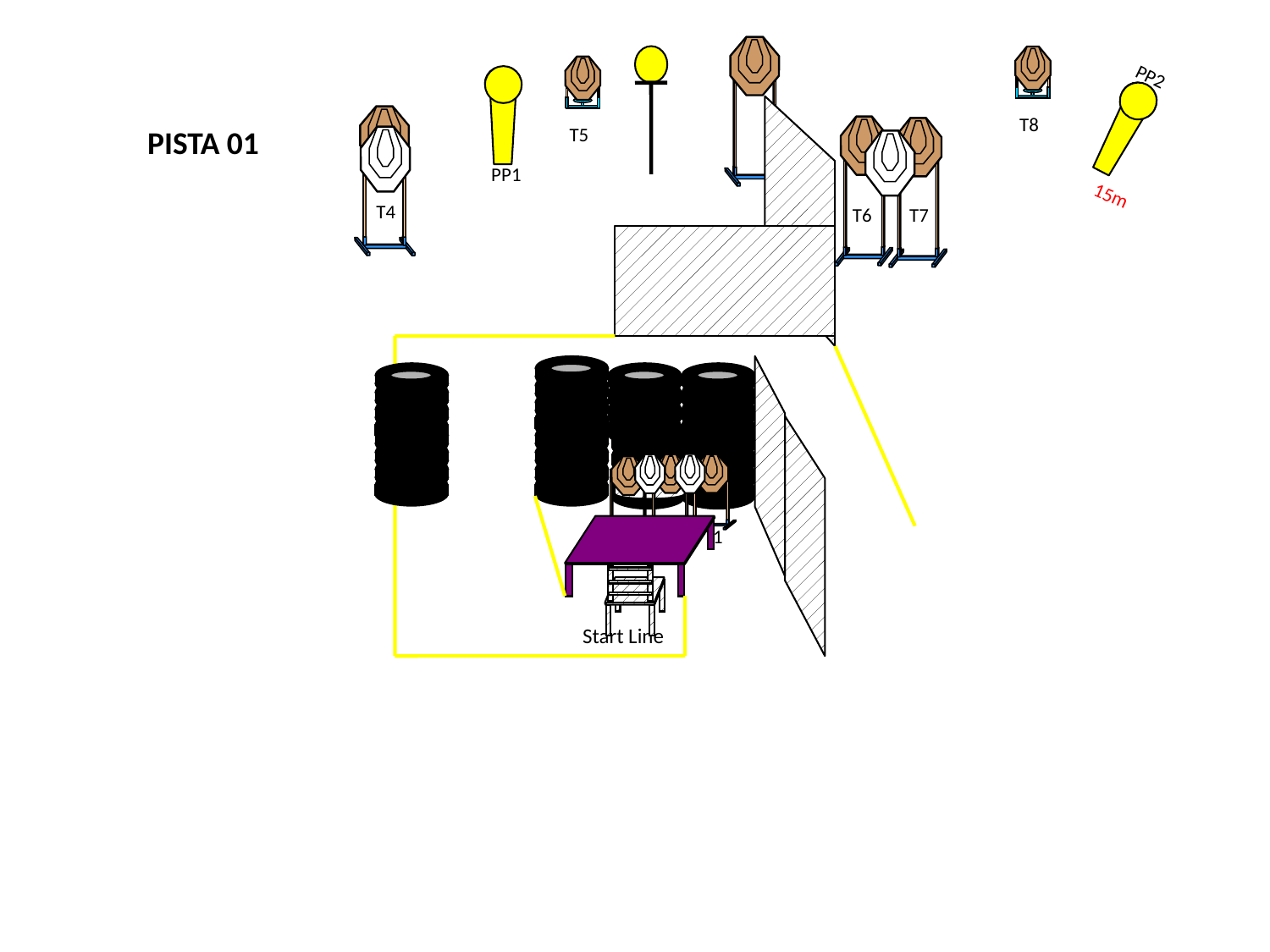

PP2

T8
PISTA 01
T5

PP1
15m
T4
T6
T7

T2
T1
T3

Start Line